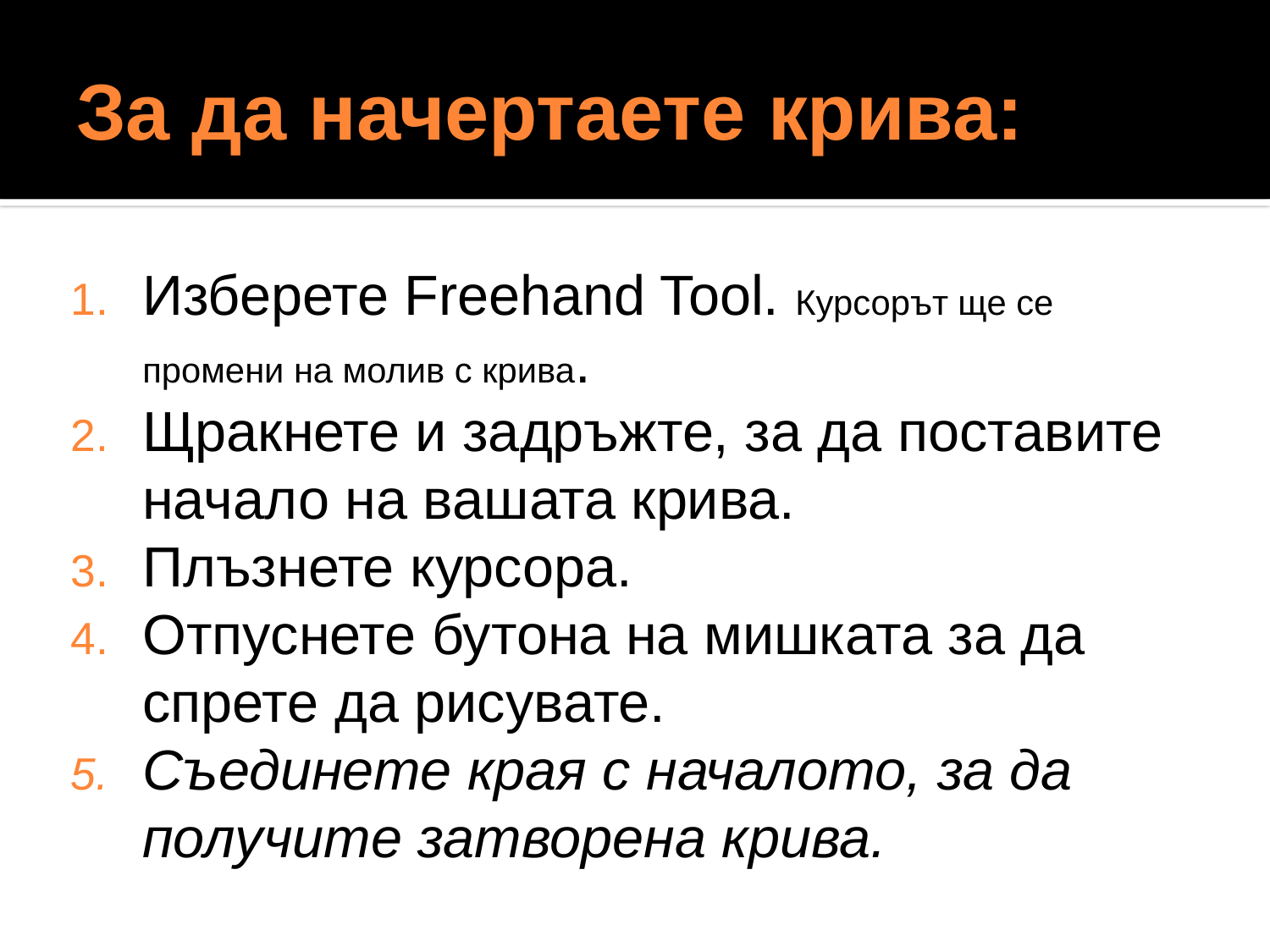

# За да начертаете крива:
Изберете Freehand Tool. Курсорът ще се промени на молив с крива.
Щракнете и задръжте, за да поставите начало на вашата крива.
Плъзнете курсора.
Отпуснете бутона на мишката за да спрете да рисувате.
Съединете края с началото, за да получите затворена крива.